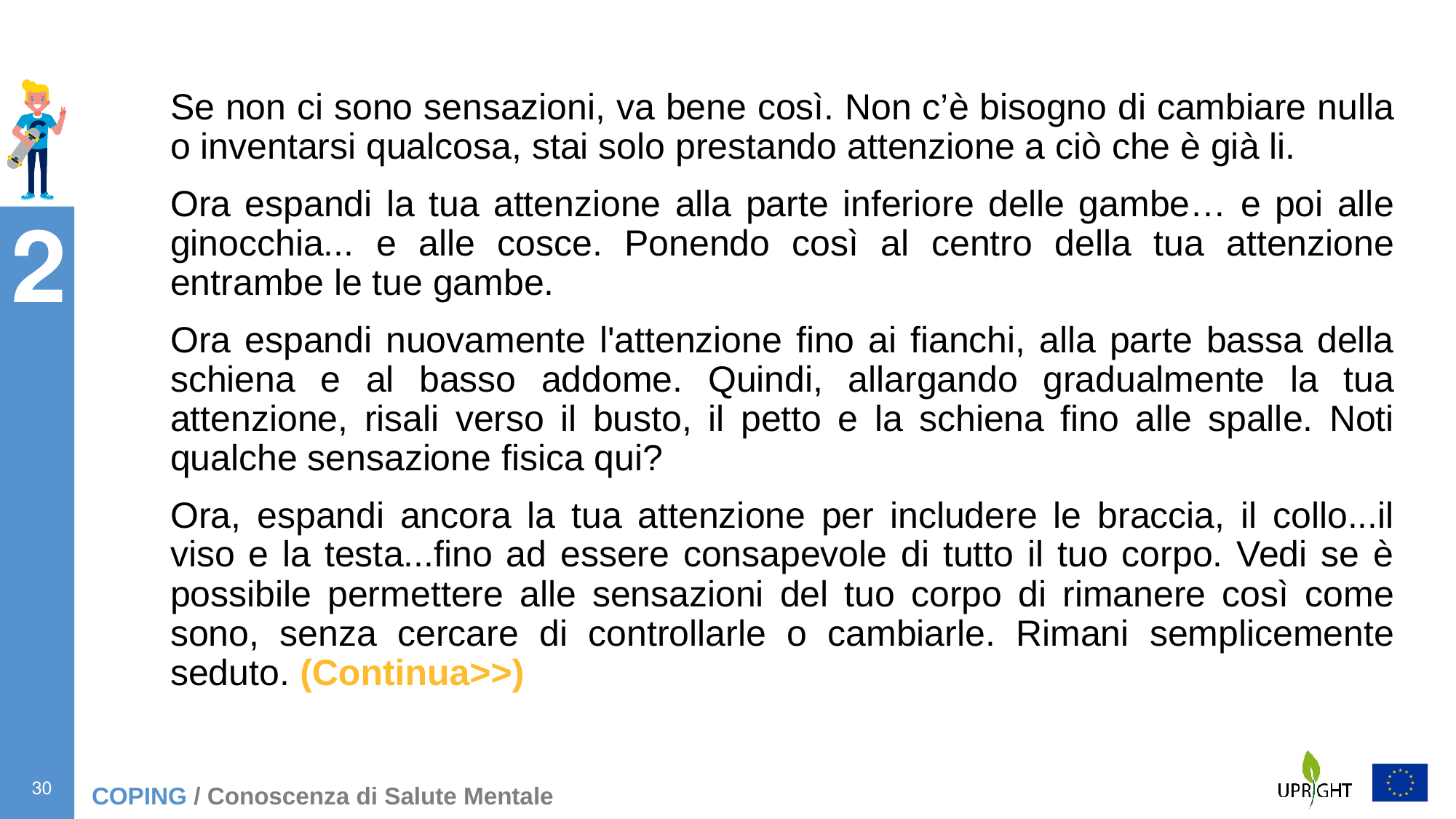

Se non ci sono sensazioni, va bene così. Non c’è bisogno di cambiare nulla o inventarsi qualcosa, stai solo prestando attenzione a ciò che è già li.
Ora espandi la tua attenzione alla parte inferiore delle gambe… e poi alle ginocchia... e alle cosce. Ponendo così al centro della tua attenzione entrambe le tue gambe.
Ora espandi nuovamente l'attenzione fino ai fianchi, alla parte bassa della schiena e al basso addome. Quindi, allargando gradualmente la tua attenzione, risali verso il busto, il petto e la schiena fino alle spalle. Noti qualche sensazione fisica qui?
Ora, espandi ancora la tua attenzione per includere le braccia, il collo...il viso e la testa...fino ad essere consapevole di tutto il tuo corpo. Vedi se è possibile permettere alle sensazioni del tuo corpo di rimanere così come sono, senza cercare di controllarle o cambiarle. Rimani semplicemente seduto. (Continua>>)
COPING / Conoscenza di Salute Mentale